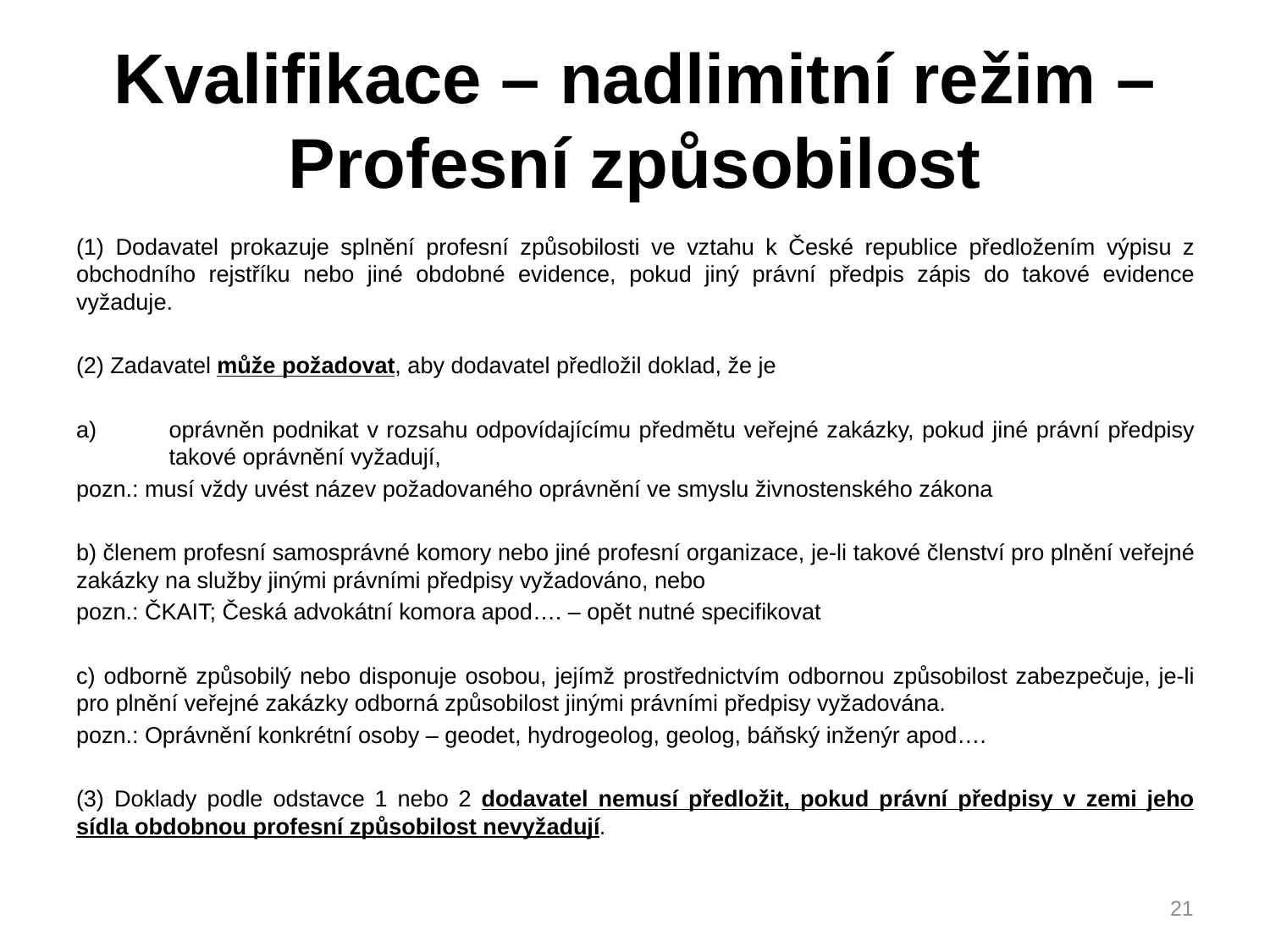

# Kvalifikace – nadlimitní režim – Profesní způsobilost
(1) Dodavatel prokazuje splnění profesní způsobilosti ve vztahu k České republice předložením výpisu z obchodního rejstříku nebo jiné obdobné evidence, pokud jiný právní předpis zápis do takové evidence vyžaduje.

(2) Zadavatel může požadovat, aby dodavatel předložil doklad, že je

oprávněn podnikat v rozsahu odpovídajícímu předmětu veřejné zakázky, pokud jiné právní předpisy takové oprávnění vyžadují,
pozn.: musí vždy uvést název požadovaného oprávnění ve smyslu živnostenského zákona

b) členem profesní samosprávné komory nebo jiné profesní organizace, je-li takové členství pro plnění veřejné zakázky na služby jinými právními předpisy vyžadováno, nebo
pozn.: ČKAIT; Česká advokátní komora apod…. – opět nutné specifikovat

c) odborně způsobilý nebo disponuje osobou, jejímž prostřednictvím odbornou způsobilost zabezpečuje, je-li pro plnění veřejné zakázky odborná způsobilost jinými právními předpisy vyžadována.
pozn.: Oprávnění konkrétní osoby – geodet, hydrogeolog, geolog, báňský inženýr apod….

(3) Doklady podle odstavce 1 nebo 2 dodavatel nemusí předložit, pokud právní předpisy v zemi jeho sídla obdobnou profesní způsobilost nevyžadují.
21